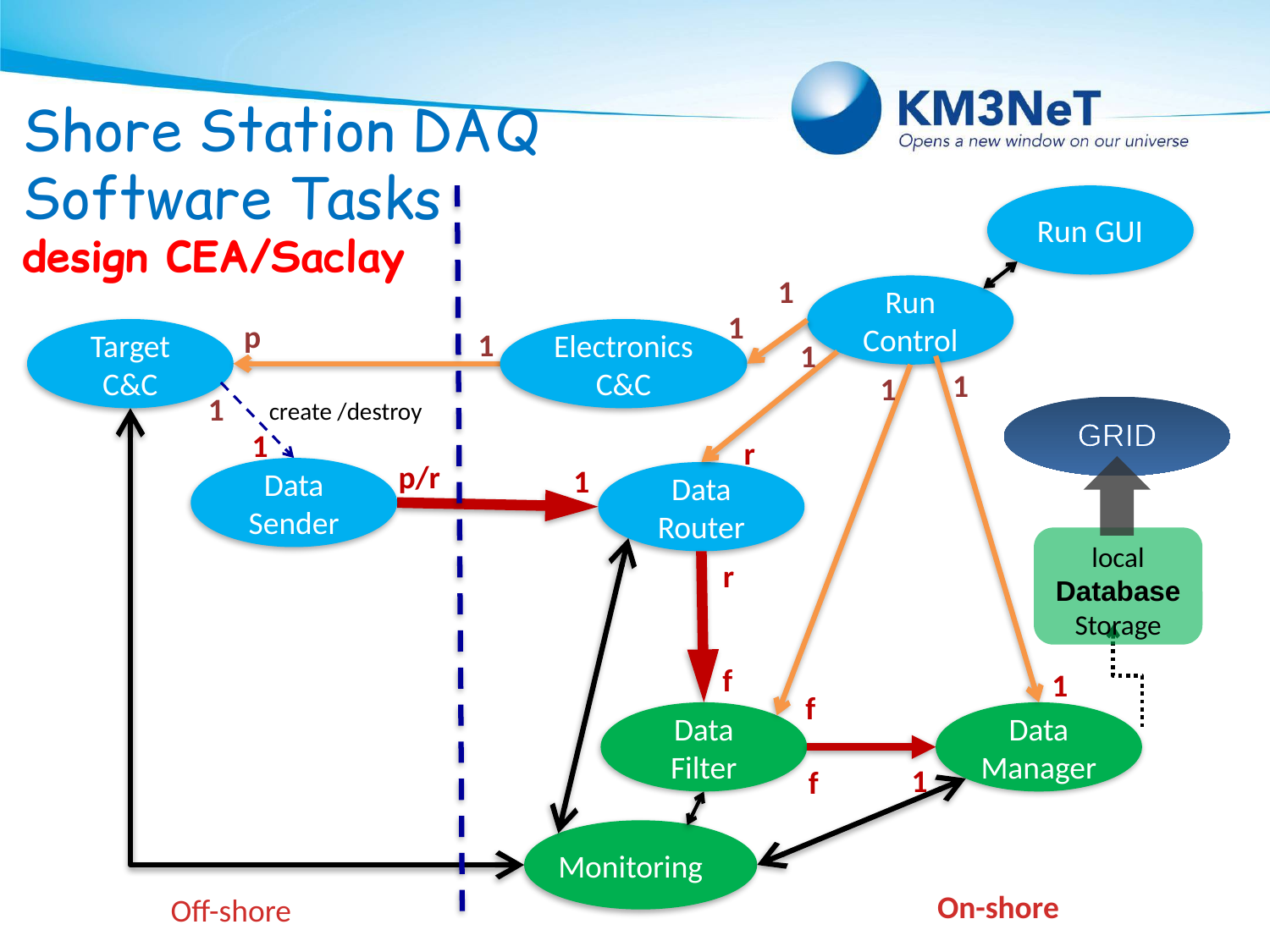

Shore Station DAQ
Software Tasks
design CEA/Saclay
Run GUI
1
Run Control
1
p
Target
C&C
1
Electronics C&C
1
1
1
1
create /destroy
GRID
1
r
p/r
1

Data
Sender
Data
Router
local
Database
Storage

r
f
1
f
Data
Filter
Data
Manager
1
f
Monitoring
On-shore
Off-shore